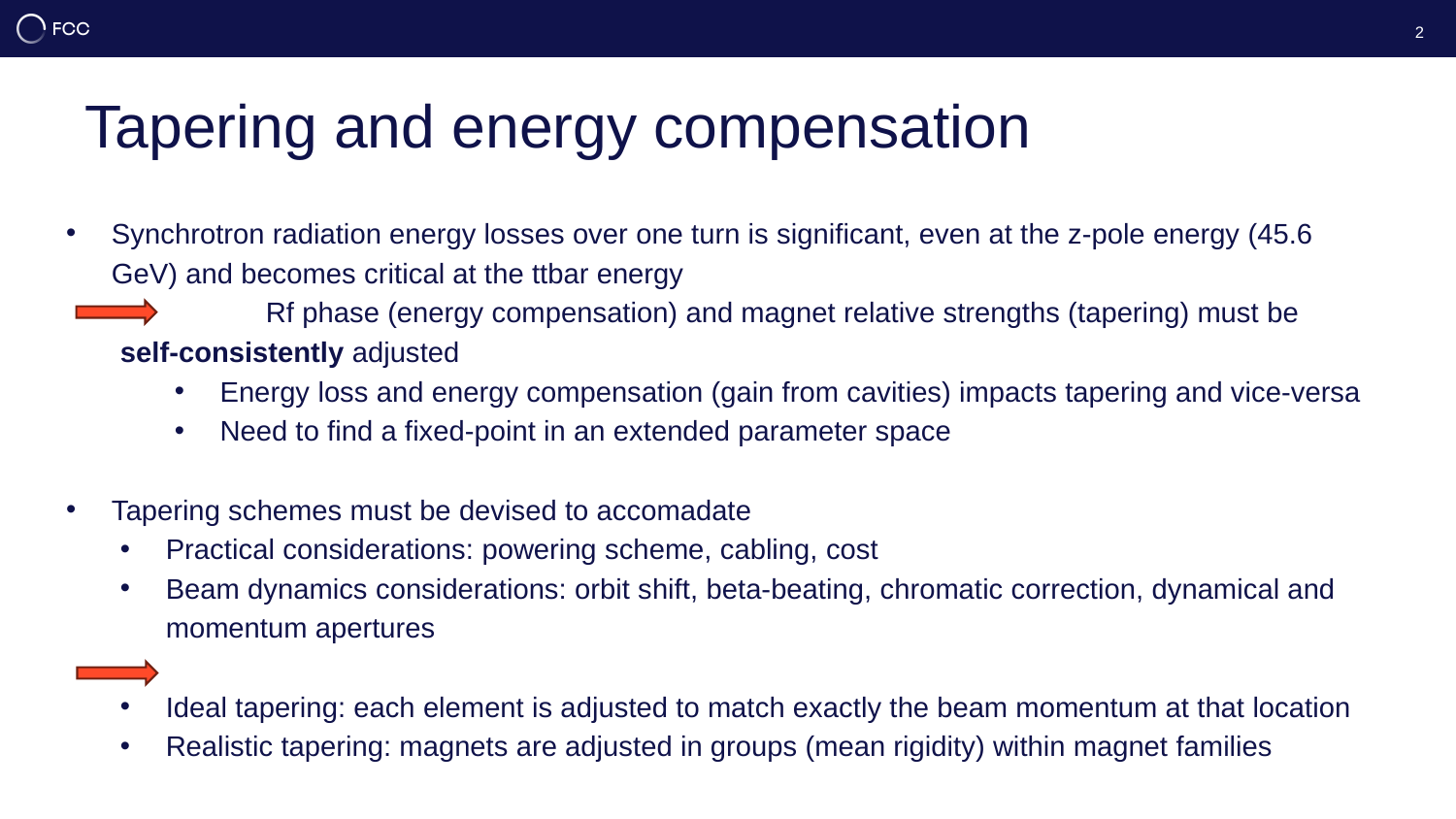

2
# Tapering and energy compensation
Synchrotron radiation energy losses over one turn is significant, even at the z-pole energy (45.6 GeV) and becomes critical at the ttbar energy
	Rf phase (energy compensation) and magnet relative strengths (tapering) must be
self-consistently adjusted
Energy loss and energy compensation (gain from cavities) impacts tapering and vice-versa
Need to find a fixed-point in an extended parameter space

Tapering schemes must be devised to accomadate
Practical considerations: powering scheme, cabling, cost
Beam dynamics considerations: orbit shift, beta-beating, chromatic correction, dynamical and momentum apertures

Ideal tapering: each element is adjusted to match exactly the beam momentum at that location
Realistic tapering: magnets are adjusted in groups (mean rigidity) within magnet families